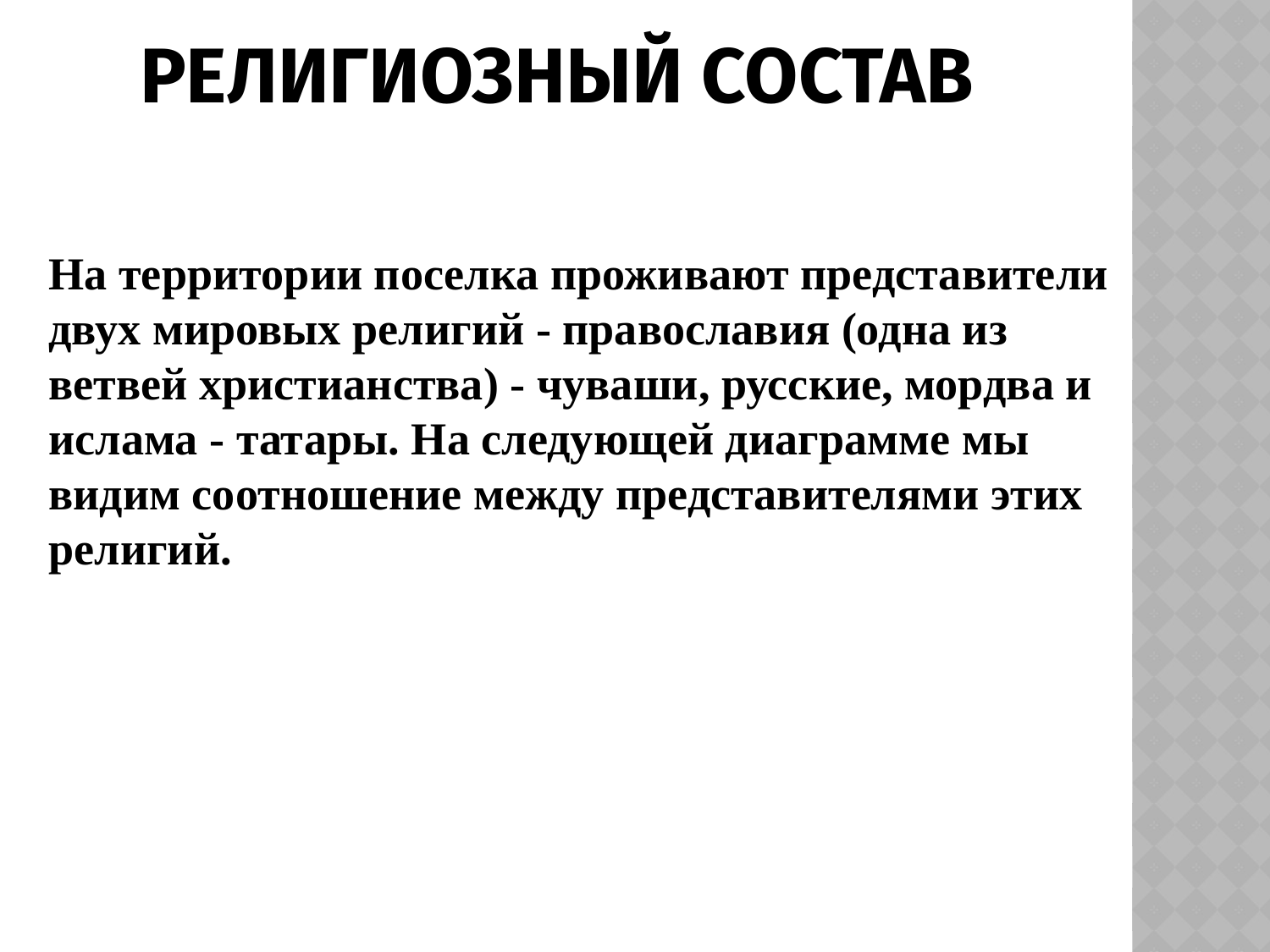

# Религиозный состав
На территории поселка проживают представители двух мировых религий - православия (одна из ветвей христианства) - чуваши, русские, мордва и ислама - татары. На следующей диаграмме мы видим соотношение между представителями этих религий.